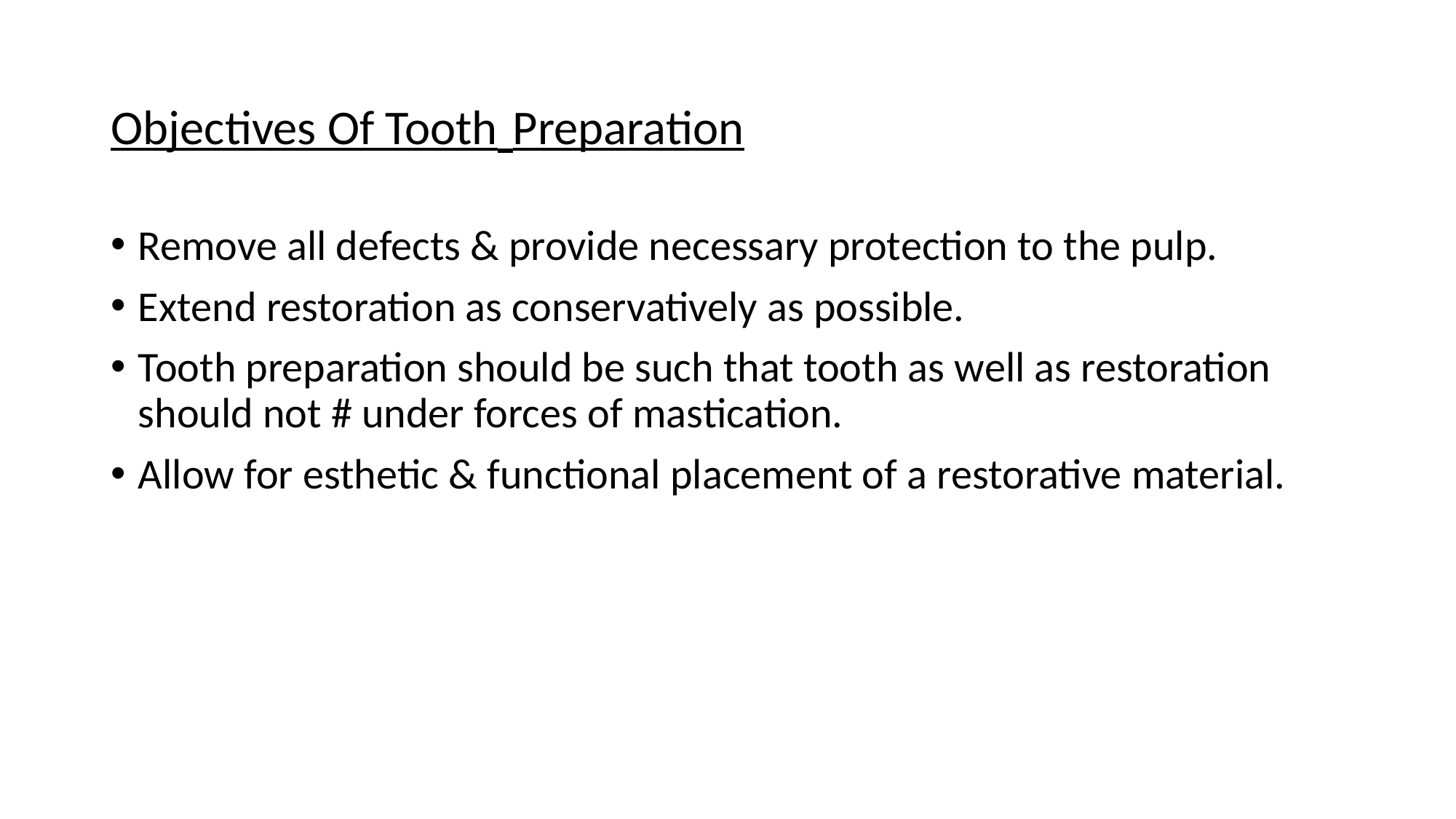

# Objectives Of Tooth Preparation
Remove all defects & provide necessary protection to the pulp.
Extend restoration as conservatively as possible.
Tooth preparation should be such that tooth as well as restoration should not # under forces of mastication.
Allow for esthetic & functional placement of a restorative material.